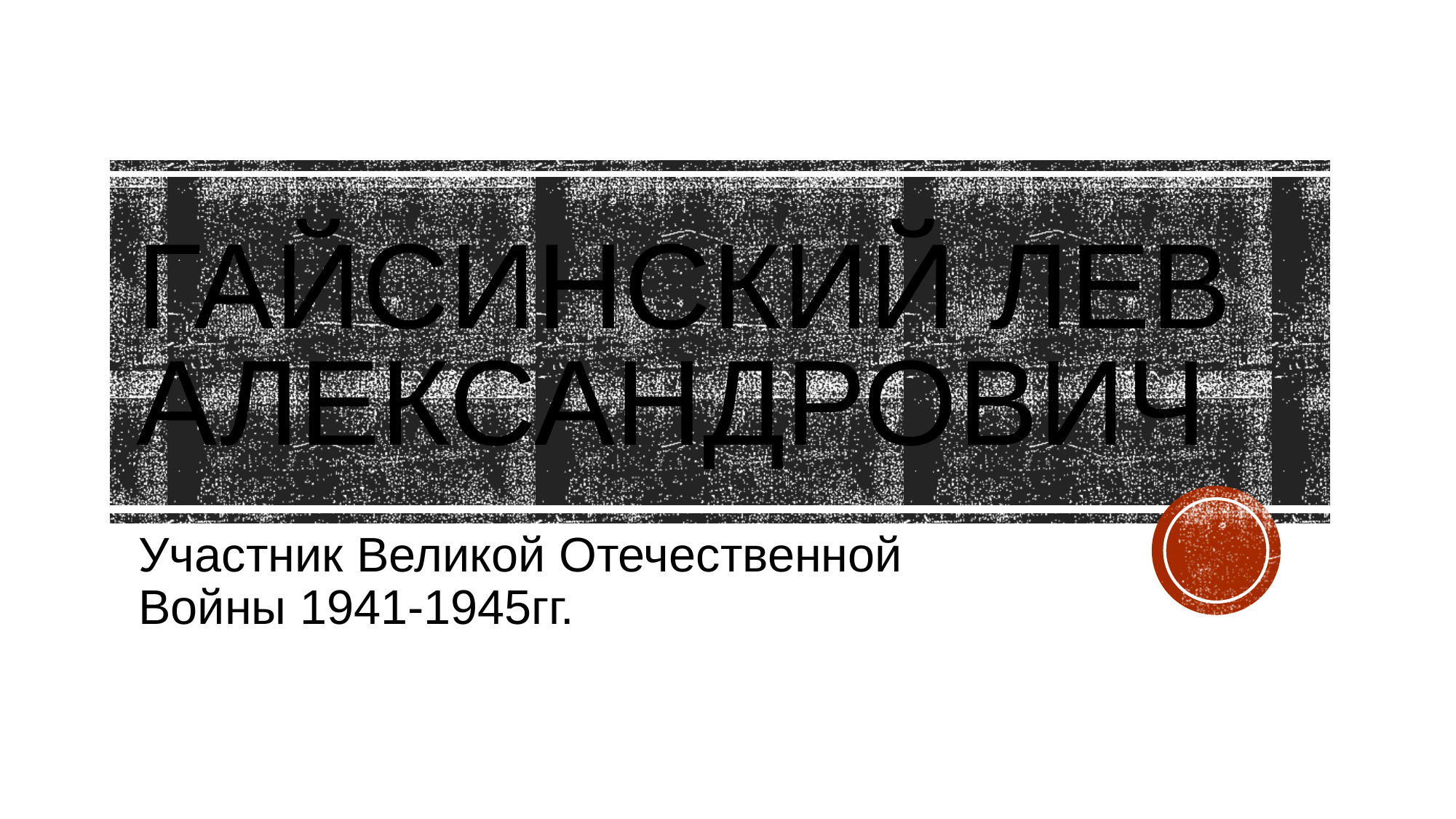

# Гайсинский Лев Александрович
Участник Великой Отечественной Войны 1941-1945гг.